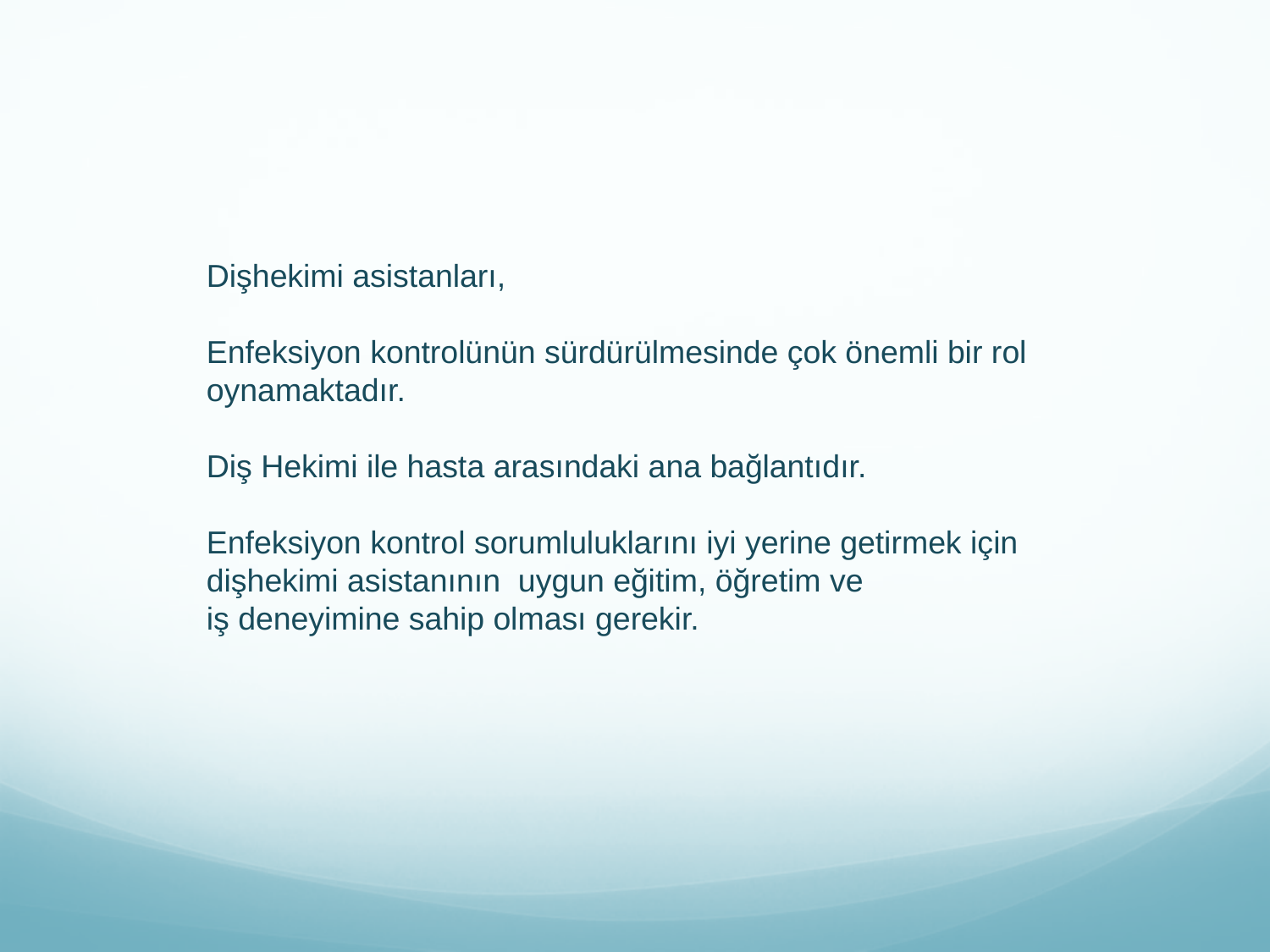

Dişhekimi asistanları,

Enfeksiyon kontrolünün sürdürülmesinde çok önemli bir rol oynamaktadır.

Diş Hekimi ile hasta arasındaki ana bağlantıdır.

Enfeksiyon kontrol sorumluluklarını iyi yerine getirmek için dişhekimi asistanının  uygun eğitim, öğretim ve
iş deneyimine sahip olması gerekir.